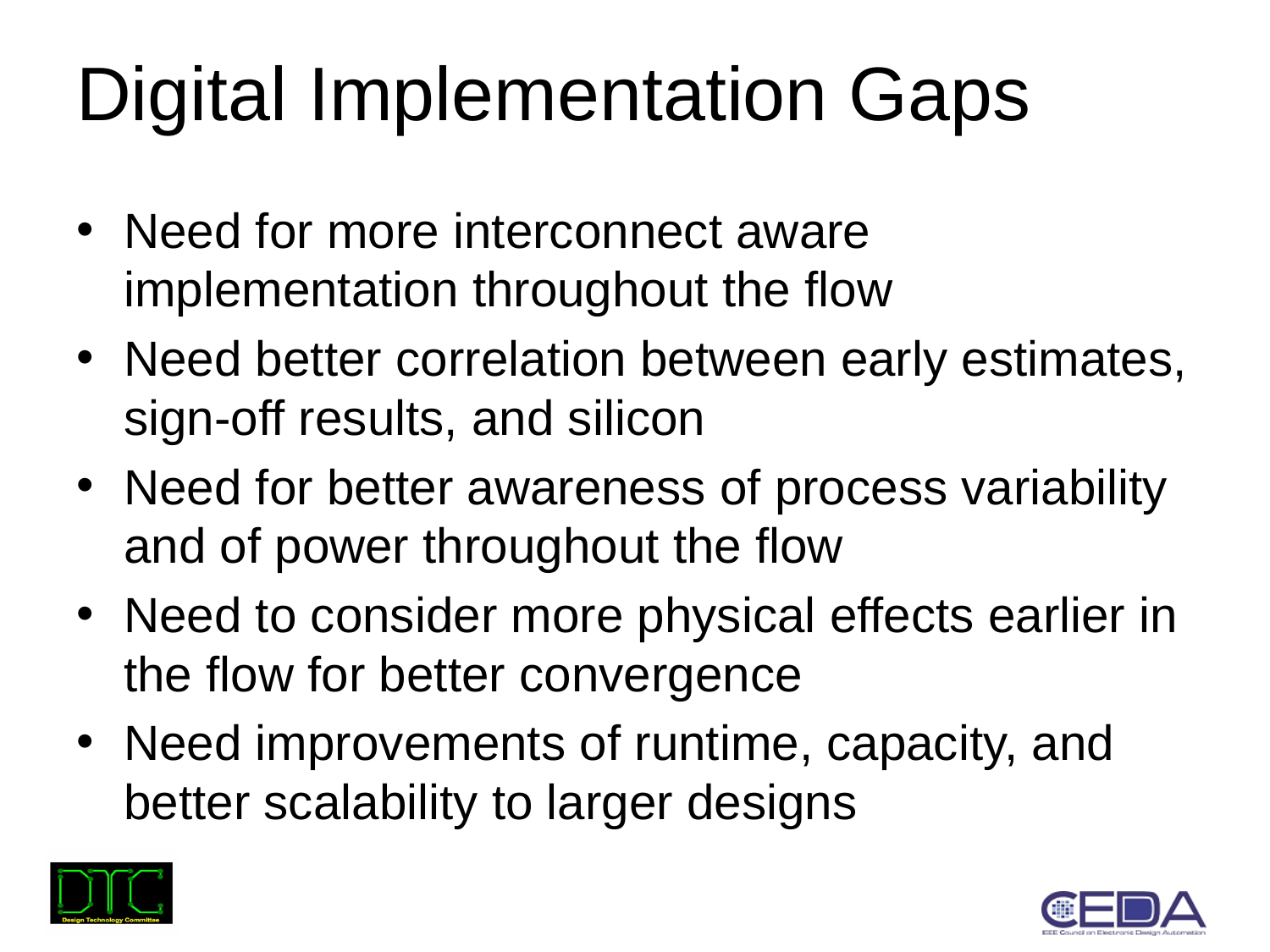

# Digital Implementation Gaps
Need for more interconnect aware implementation throughout the flow
Need better correlation between early estimates, sign-off results, and silicon
Need for better awareness of process variability and of power throughout the flow
Need to consider more physical effects earlier in the flow for better convergence
Need improvements of runtime, capacity, and better scalability to larger designs